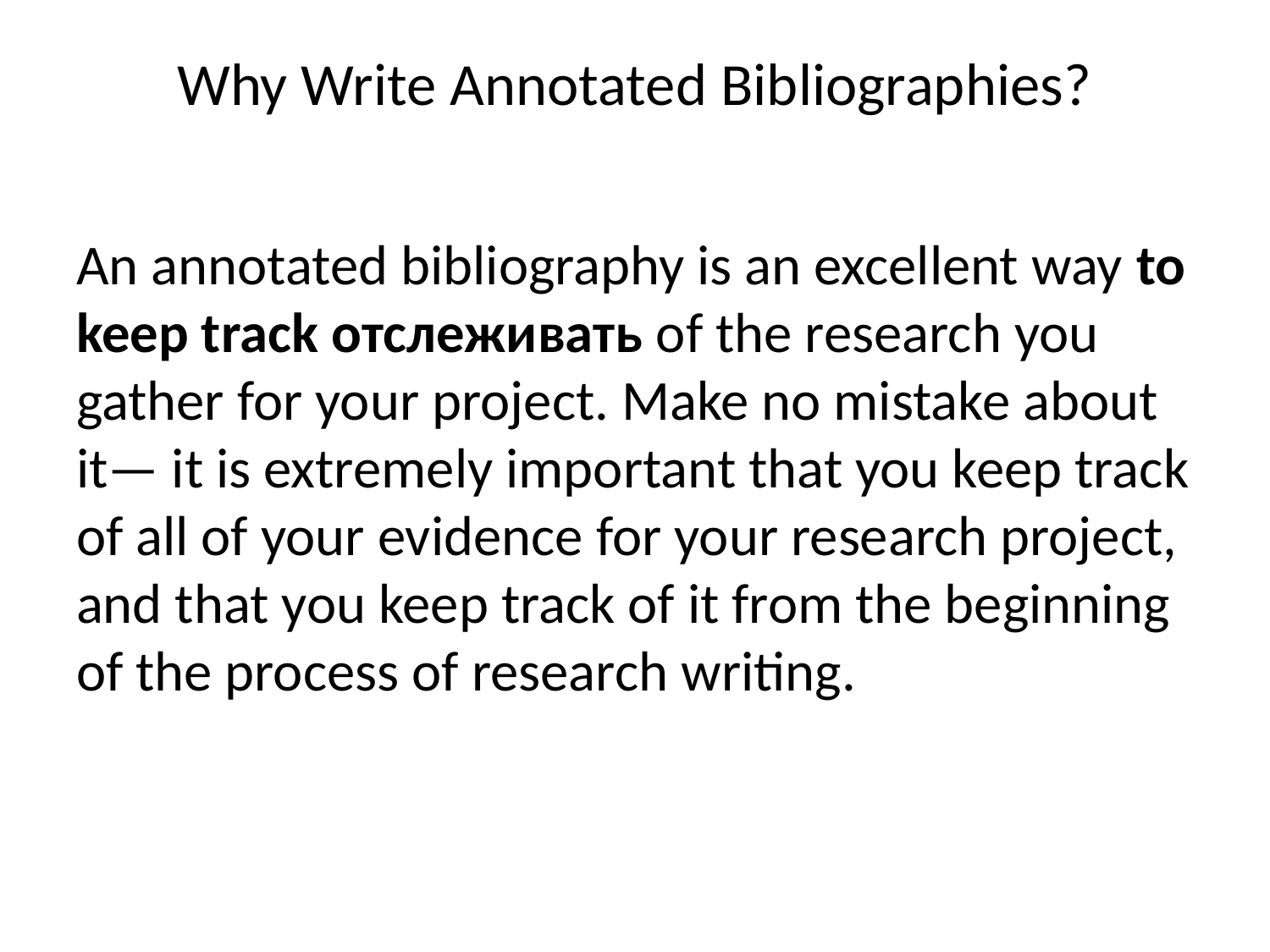

# Why Write Annotated Bibliographies?
An annotated bibliography is an excellent way to keep track отслеживать of the research you gather for your project. Make no mistake about it— it is extremely important that you keep track of all of your evidence for your research project, and that you keep track of it from the beginning of the process of research writing.